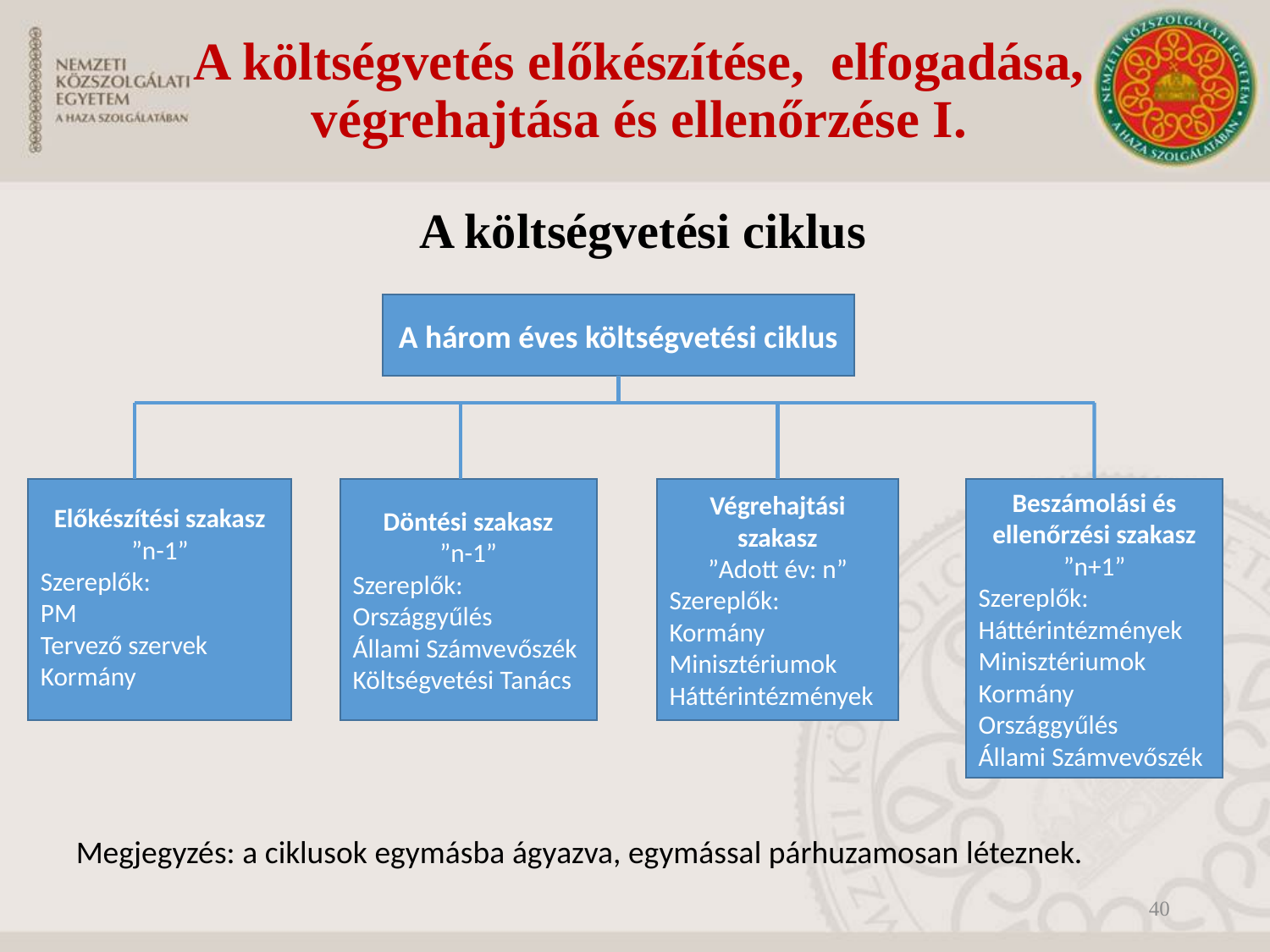

# A költségvetés előkészítése,  elfogadása, végrehajtása és ellenőrzése I.
A költségvetési ciklus

A három éves költségvetési ciklus

Előkészítési szakasz
”n-1”
Szereplők:
PM
Tervező szervek
Kormány

Döntési szakasz
”n-1”
Szereplők:
Országgyűlés
Állami Számvevőszék
Költségvetési Tanács
Végrehajtási szakasz
”Adott év: n”
Szereplők:
Kormány
Minisztériumok
Háttérintézmények
Beszámolási és ellenőrzési szakasz
”n+1”
Szereplők:
Háttérintézmények
Minisztériumok
Kormány
Országgyűlés
Állami Számvevőszék
Megjegyzés: a ciklusok egymásba ágyazva, egymással párhuzamosan léteznek.
40